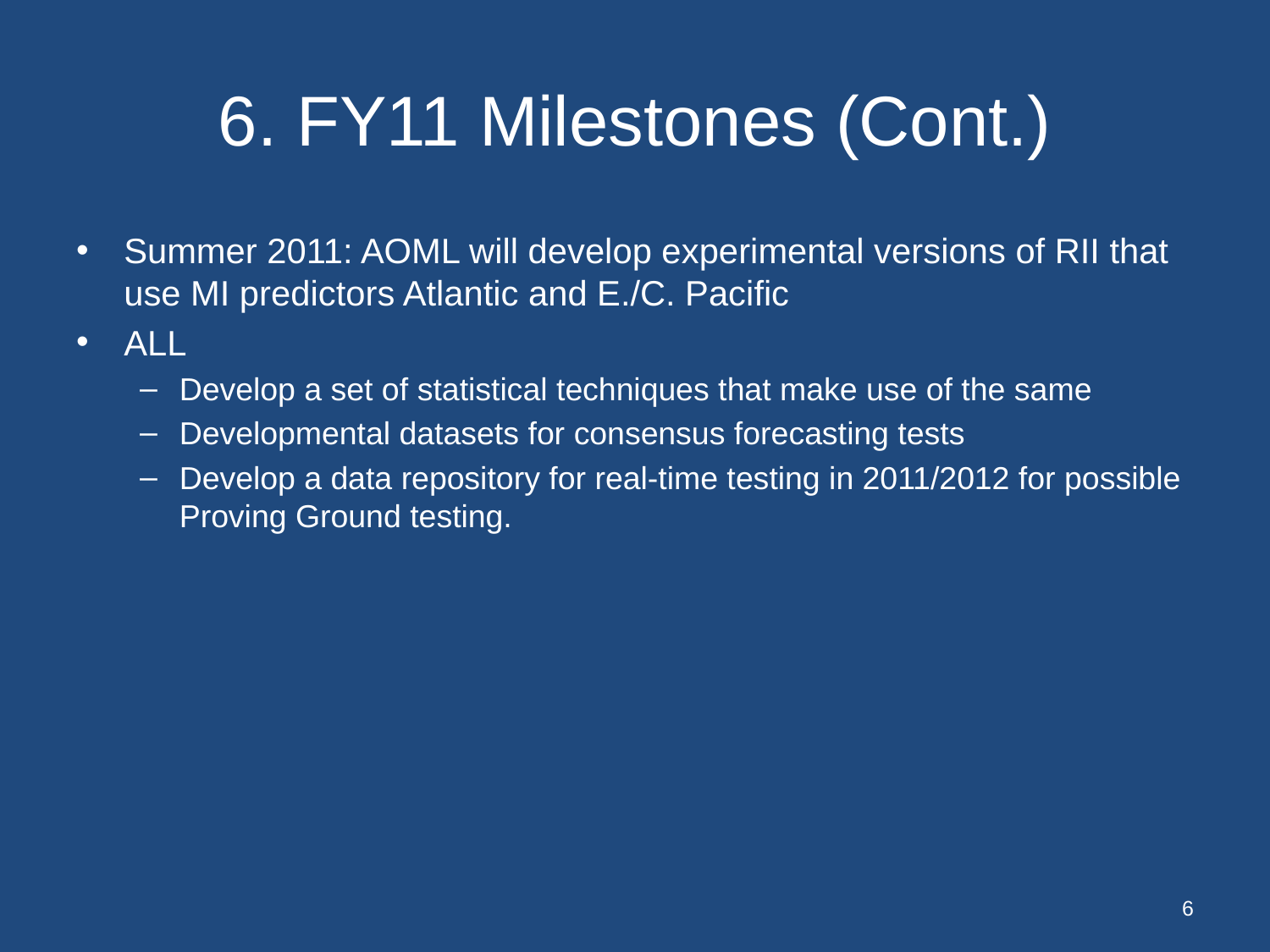

# 6. FY11 Milestones (Cont.)
Summer 2011: AOML will develop experimental versions of RII that use MI predictors Atlantic and E./C. Pacific
ALL
Develop a set of statistical techniques that make use of the same
Developmental datasets for consensus forecasting tests
Develop a data repository for real-time testing in 2011/2012 for possible Proving Ground testing.
6